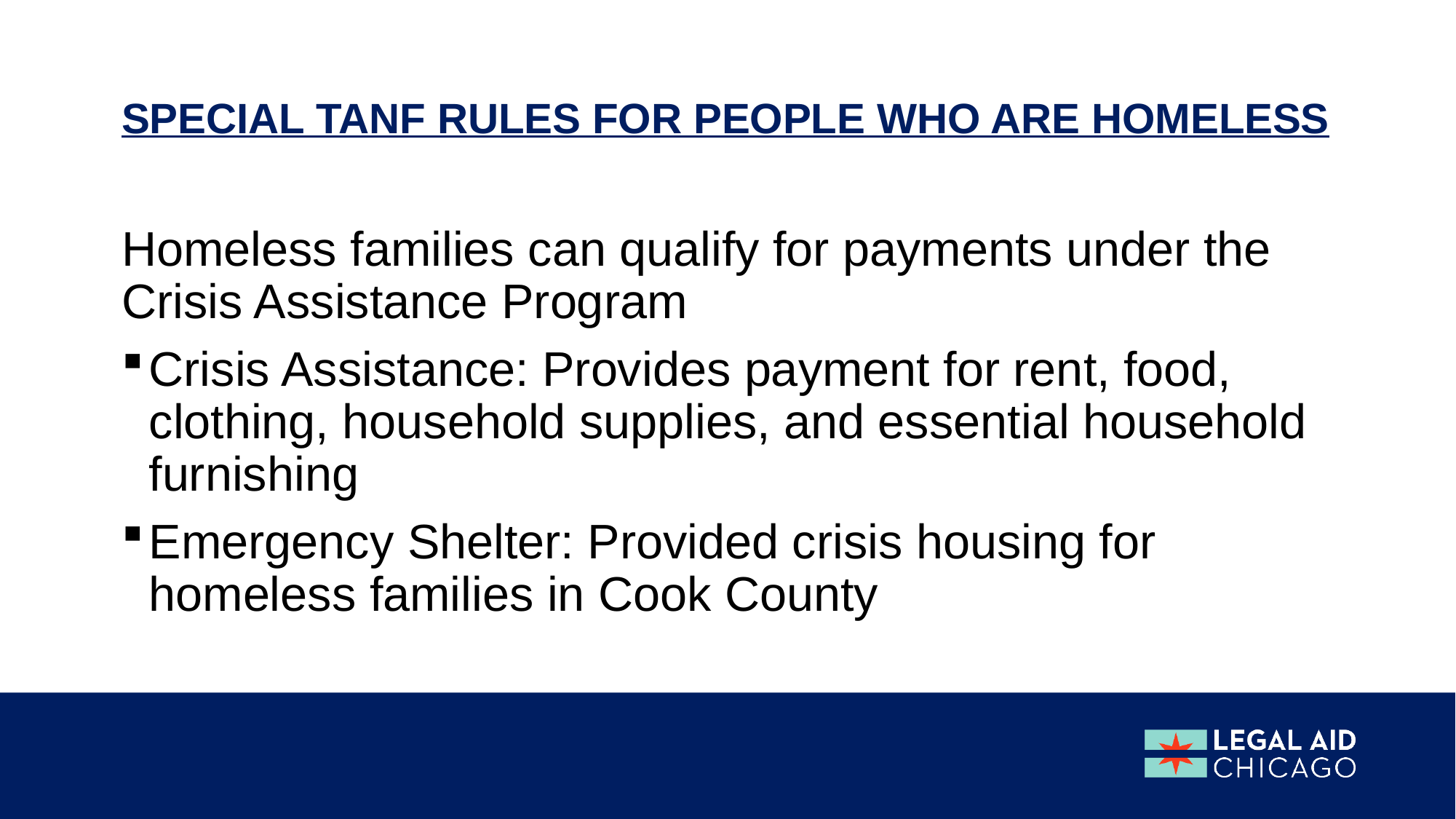

# Special TANF rules for people who are homeless
Homeless families can qualify for payments under the Crisis Assistance Program
Crisis Assistance: Provides payment for rent, food, clothing, household supplies, and essential household furnishing
Emergency Shelter: Provided crisis housing for homeless families in Cook County